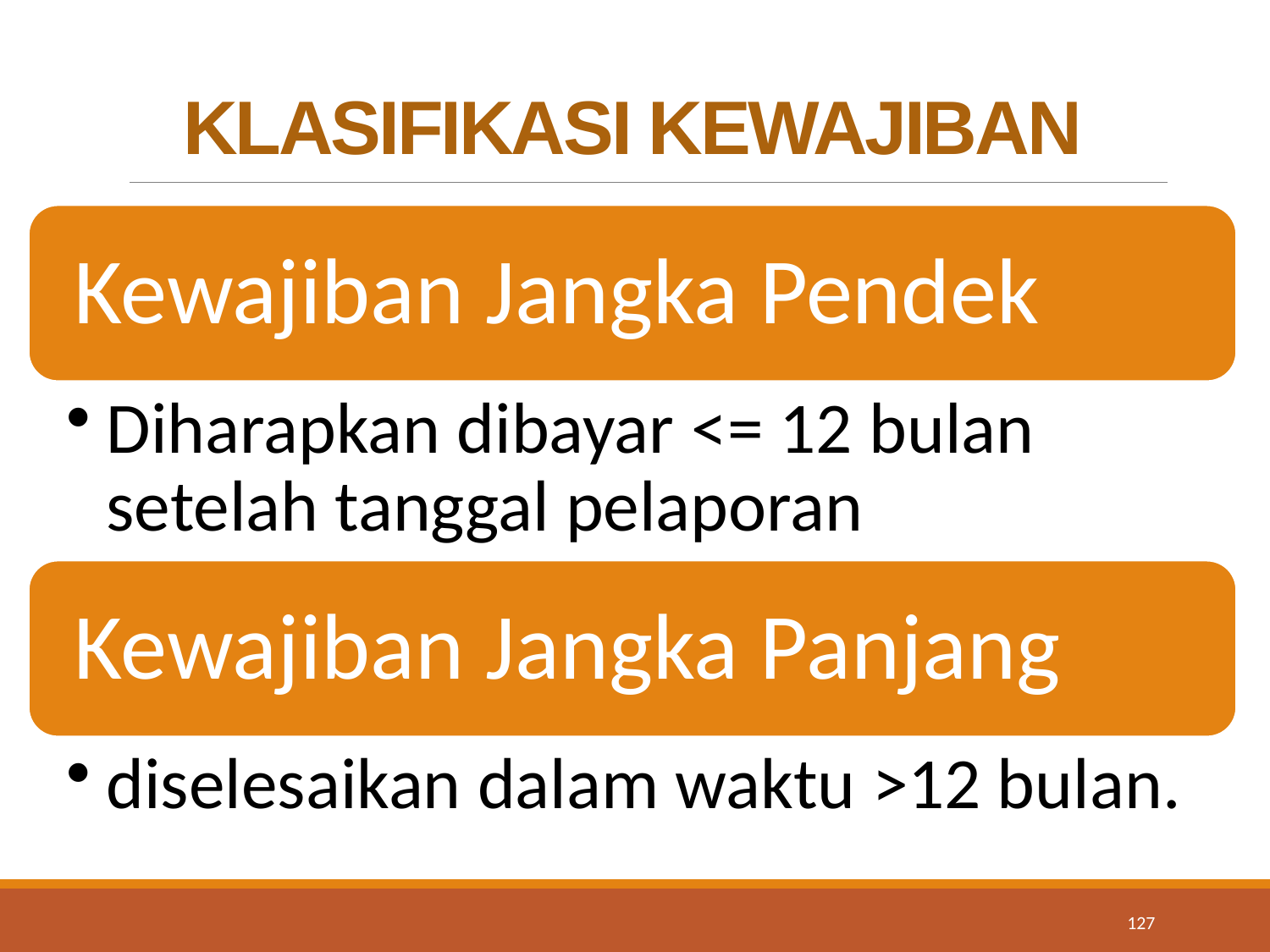

# KLASIFIKASI KEWAJIBAN
Kewajiban Jangka Pendek
Diharapkan dibayar <= 12 bulan setelah tanggal pelaporan
Kewajiban Jangka Panjang
diselesaikan dalam waktu >12 bulan.
127